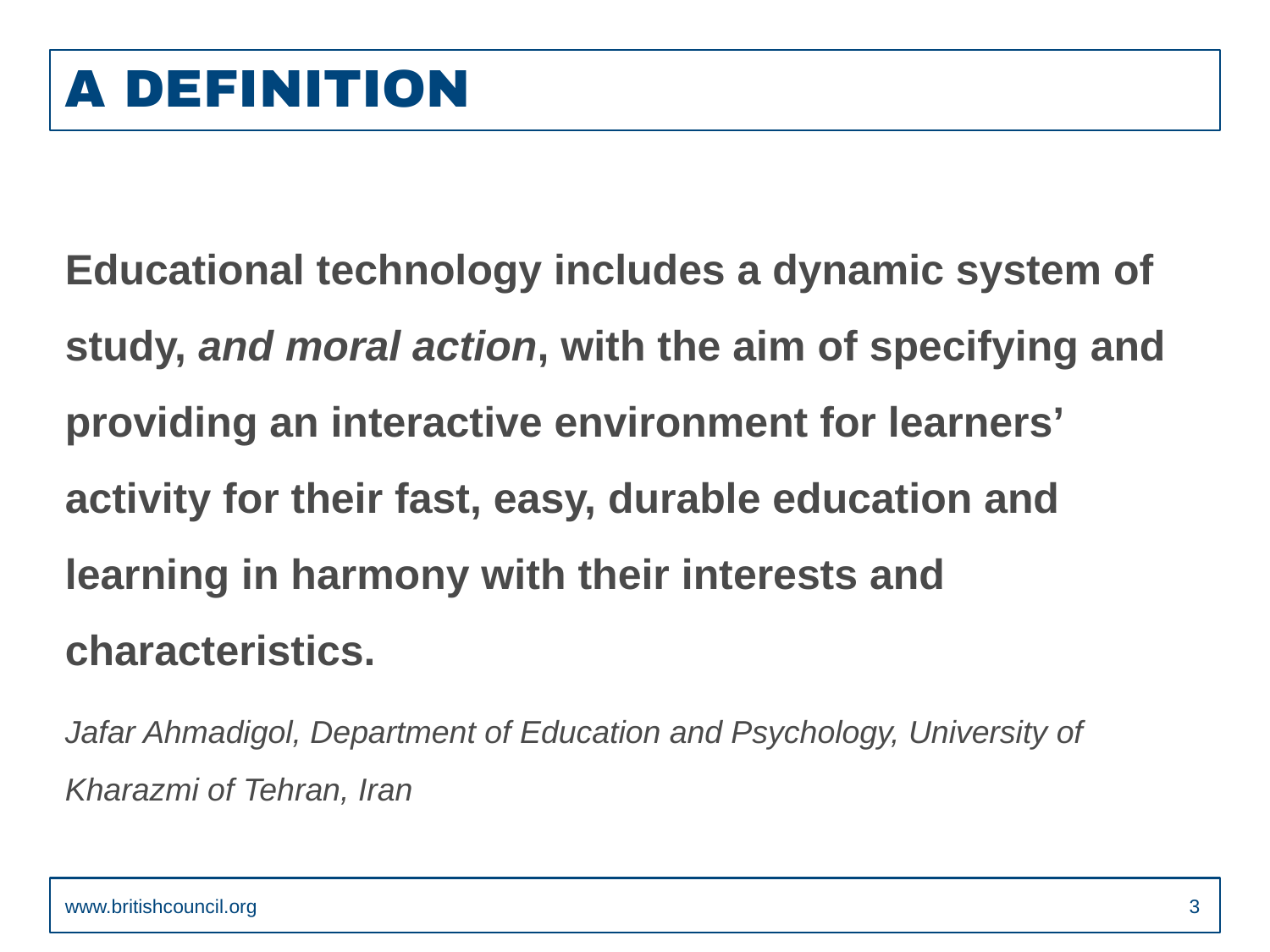

# A DEFINITION
Educational technology includes a dynamic system of study, and moral action, with the aim of specifying and providing an interactive environment for learners’ activity for their fast, easy, durable education and learning in harmony with their interests and characteristics.
Jafar Ahmadigol, Department of Education and Psychology, University of Kharazmi of Tehran, Iran

www.britishcouncil.org
3